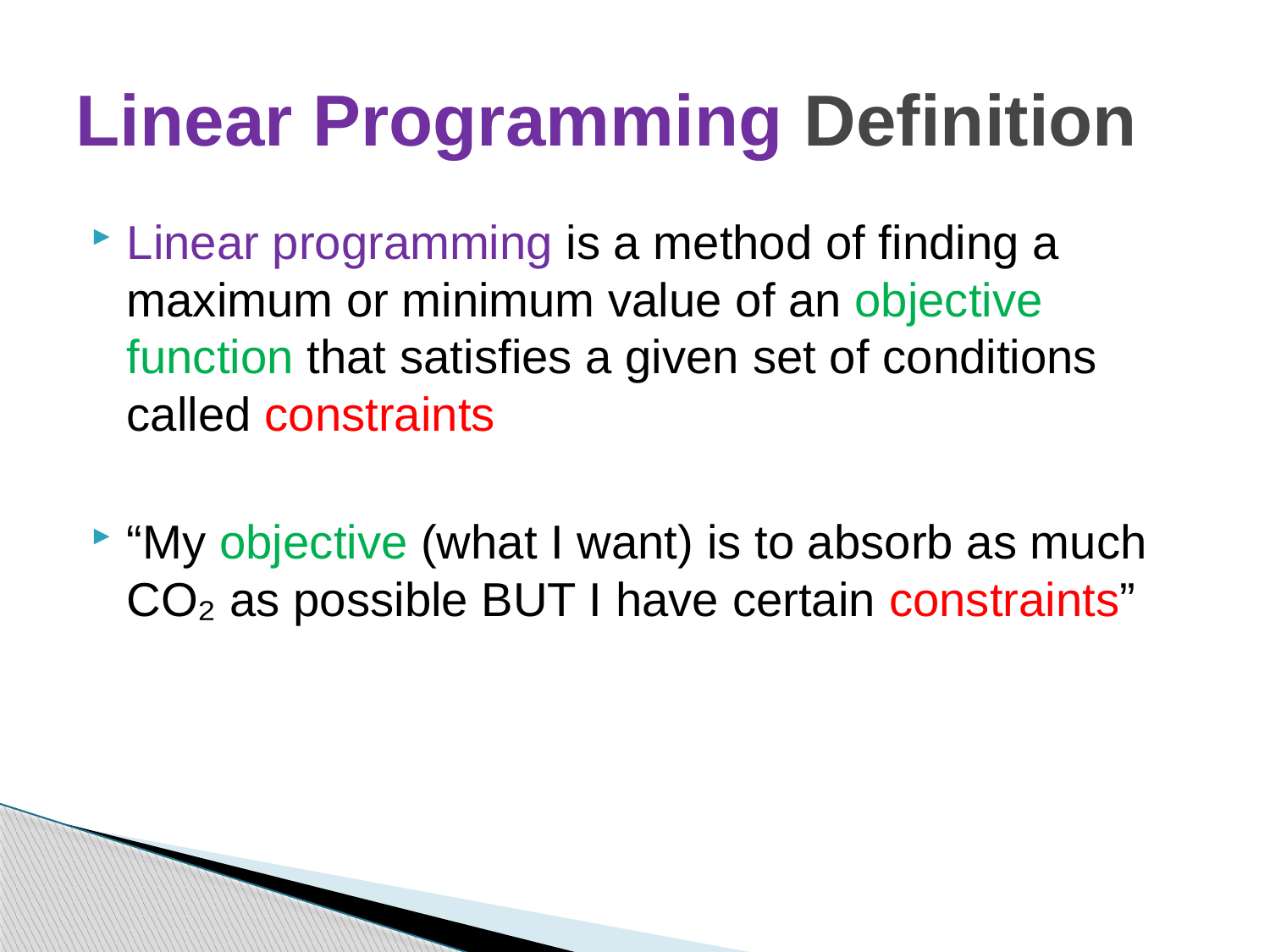

# Linear Programming Definition
Linear programming is a method of finding a maximum or minimum value of an objective  function that satisfies a given set of conditions called constraints

“My objective (what I want) is to absorb as much CO₂ as possible BUT I have certain constraints”